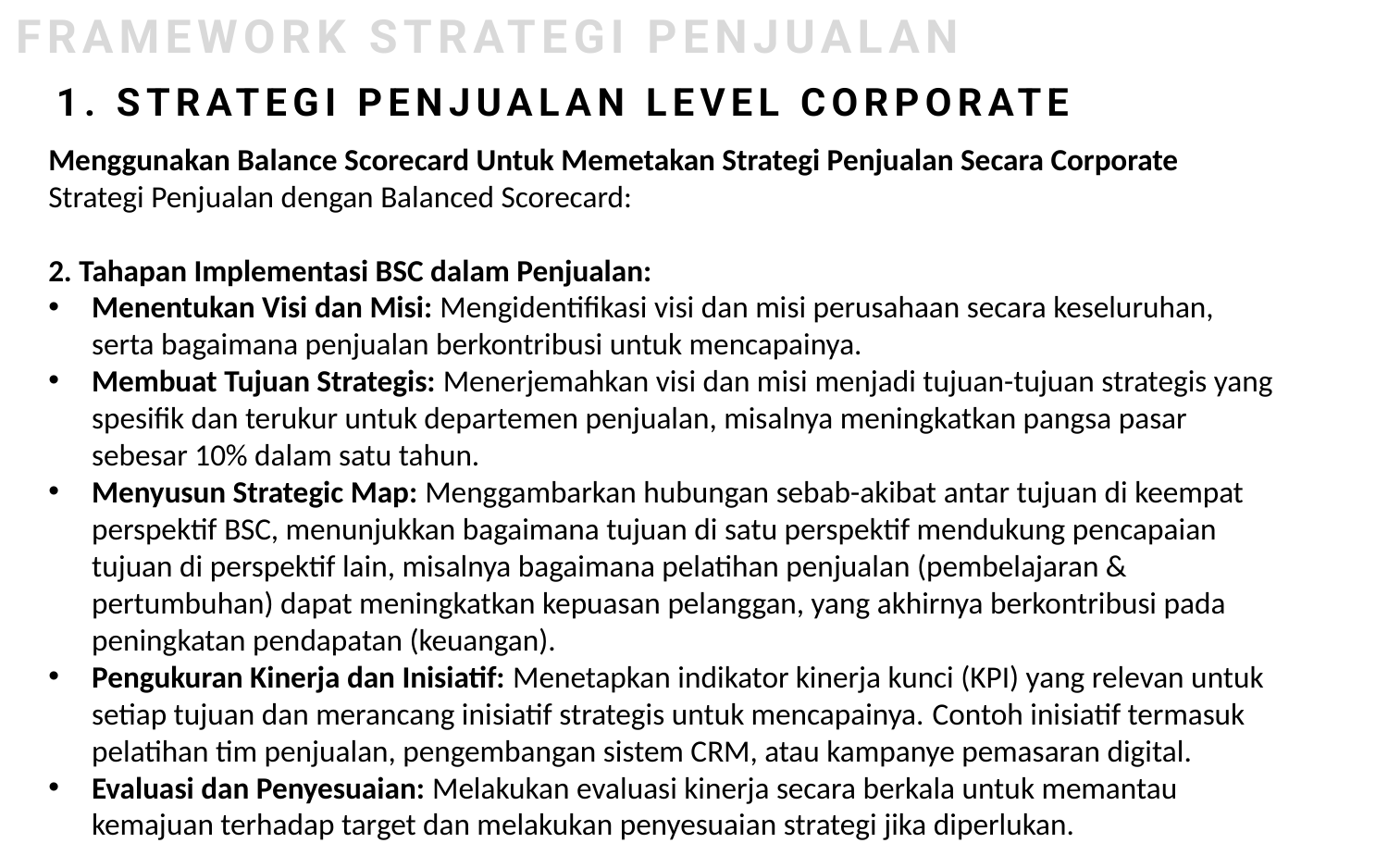

FRAMEWORK STRATEGI PENJUALAN
1. STRATEGI PENJUALAN LEVEL CORPORATE
Menggunakan Balance Scorecard Untuk Memetakan Strategi Penjualan Secara Corporate
Strategi Penjualan dengan Balanced Scorecard:

2. Tahapan Implementasi BSC dalam Penjualan:
Menentukan Visi dan Misi: Mengidentifikasi visi dan misi perusahaan secara keseluruhan, serta bagaimana penjualan berkontribusi untuk mencapainya.
Membuat Tujuan Strategis: Menerjemahkan visi dan misi menjadi tujuan-tujuan strategis yang spesifik dan terukur untuk departemen penjualan, misalnya meningkatkan pangsa pasar sebesar 10% dalam satu tahun.
Menyusun Strategic Map: Menggambarkan hubungan sebab-akibat antar tujuan di keempat perspektif BSC, menunjukkan bagaimana tujuan di satu perspektif mendukung pencapaian tujuan di perspektif lain, misalnya bagaimana pelatihan penjualan (pembelajaran & pertumbuhan) dapat meningkatkan kepuasan pelanggan, yang akhirnya berkontribusi pada peningkatan pendapatan (keuangan).
Pengukuran Kinerja dan Inisiatif: Menetapkan indikator kinerja kunci (KPI) yang relevan untuk setiap tujuan dan merancang inisiatif strategis untuk mencapainya. Contoh inisiatif termasuk pelatihan tim penjualan, pengembangan sistem CRM, atau kampanye pemasaran digital.
Evaluasi dan Penyesuaian: Melakukan evaluasi kinerja secara berkala untuk memantau kemajuan terhadap target dan melakukan penyesuaian strategi jika diperlukan.